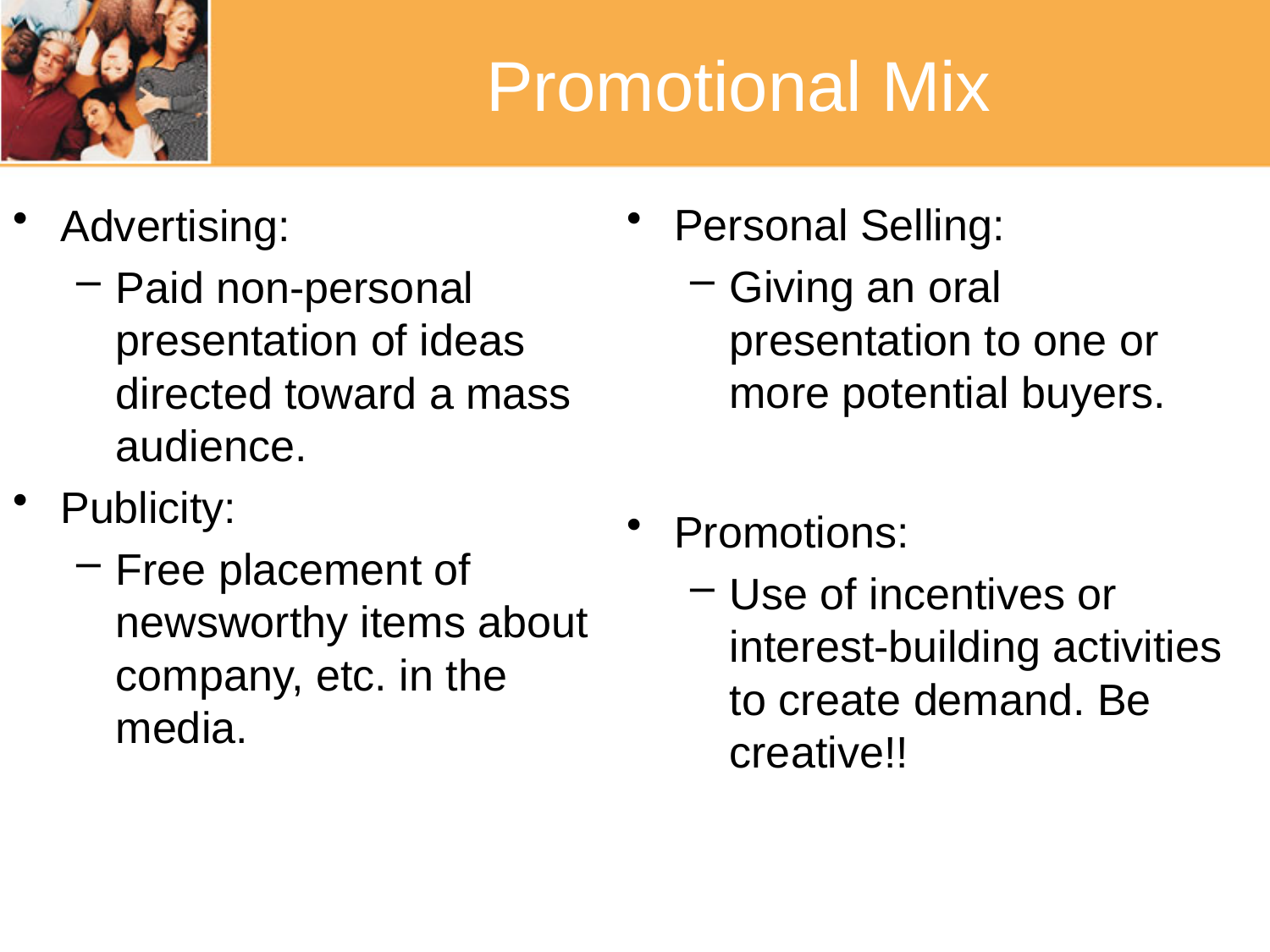

# Promotional Mix
Personal Selling:
Giving an oral presentation to one or more potential buyers.

Promotions:
Use of incentives or interest-building activities to create demand. Be creative!!
Advertising:
Paid non-personal presentation of ideas directed toward a mass audience.
Publicity:
Free placement of newsworthy items about company, etc. in the media.